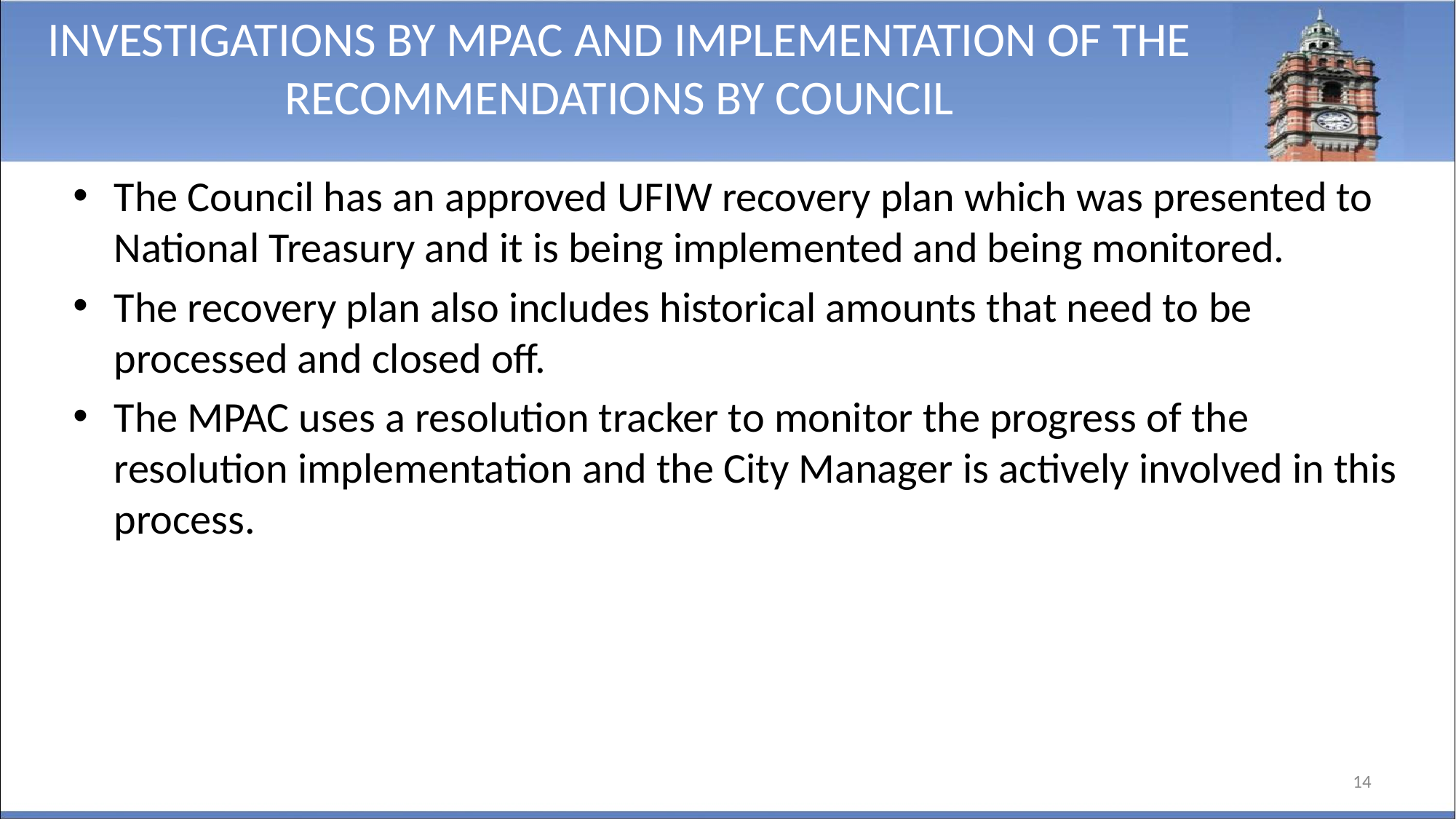

# INVESTIGATIONS BY MPAC AND IMPLEMENTATION OF THE RECOMMENDATIONS BY COUNCIL
The Council has an approved UFIW recovery plan which was presented to National Treasury and it is being implemented and being monitored.
The recovery plan also includes historical amounts that need to be processed and closed off.
The MPAC uses a resolution tracker to monitor the progress of the resolution implementation and the City Manager is actively involved in this process.

14